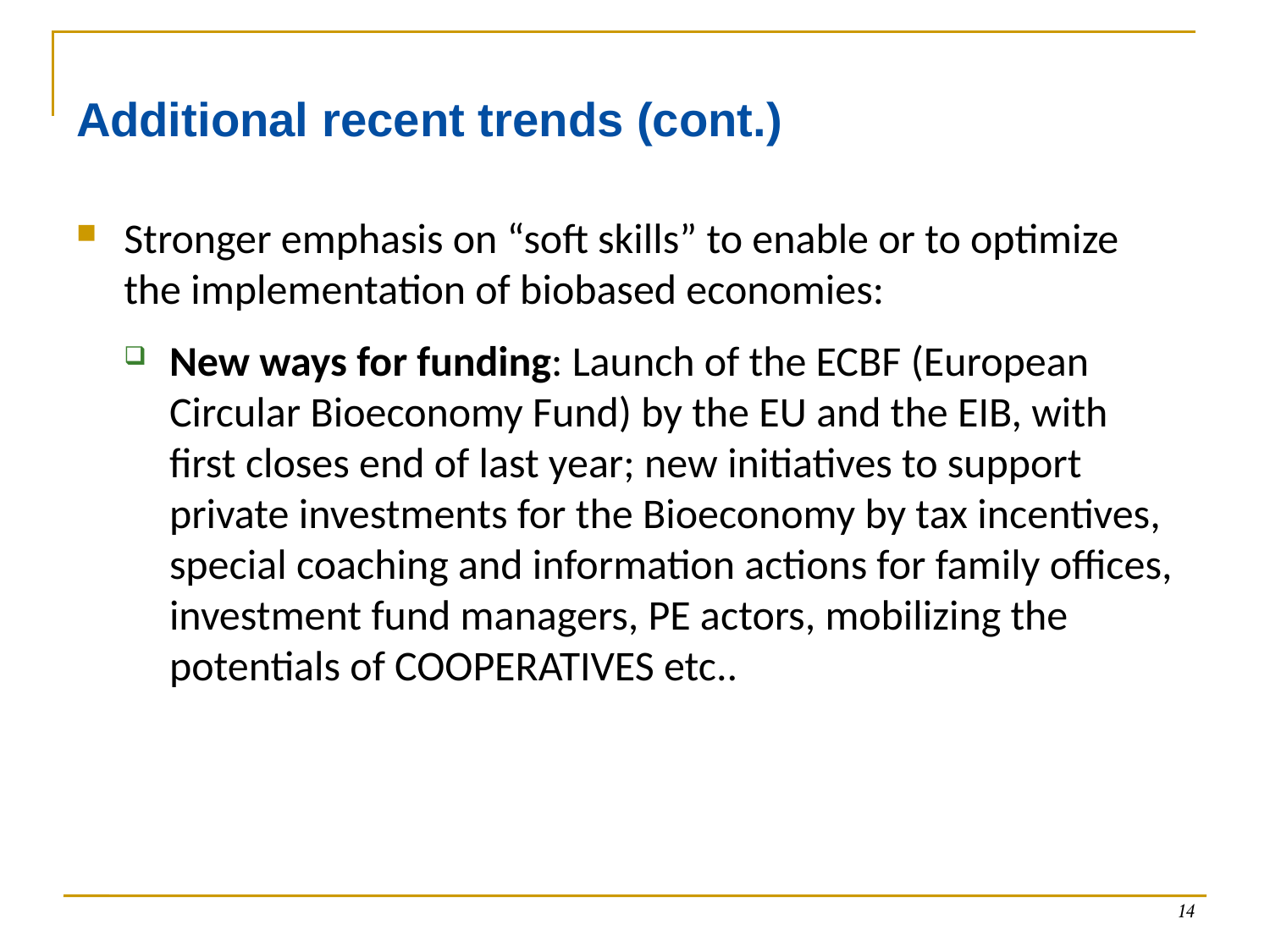

# Additional recent trends (cont.)
Stronger emphasis on “soft skills” to enable or to optimize the implementation of biobased economies:
New ways for funding: Launch of the ECBF (European Circular Bioeconomy Fund) by the EU and the EIB, with first closes end of last year; new initiatives to support private investments for the Bioeconomy by tax incentives, special coaching and information actions for family offices, investment fund managers, PE actors, mobilizing the potentials of COOPERATIVES etc..
14